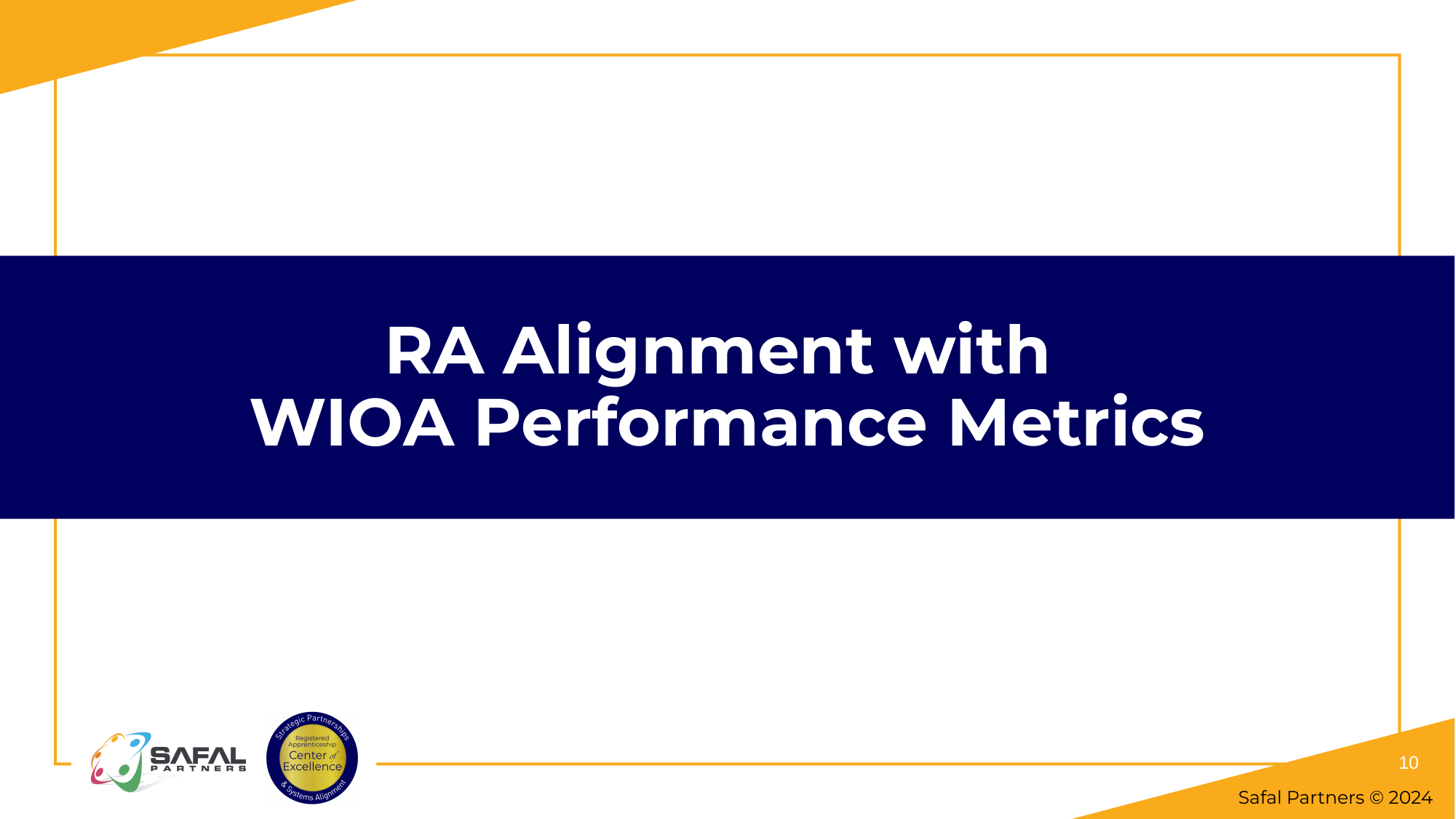

# RA Alignment with WIOA Performance Metrics
10
Safal Partners © 2024